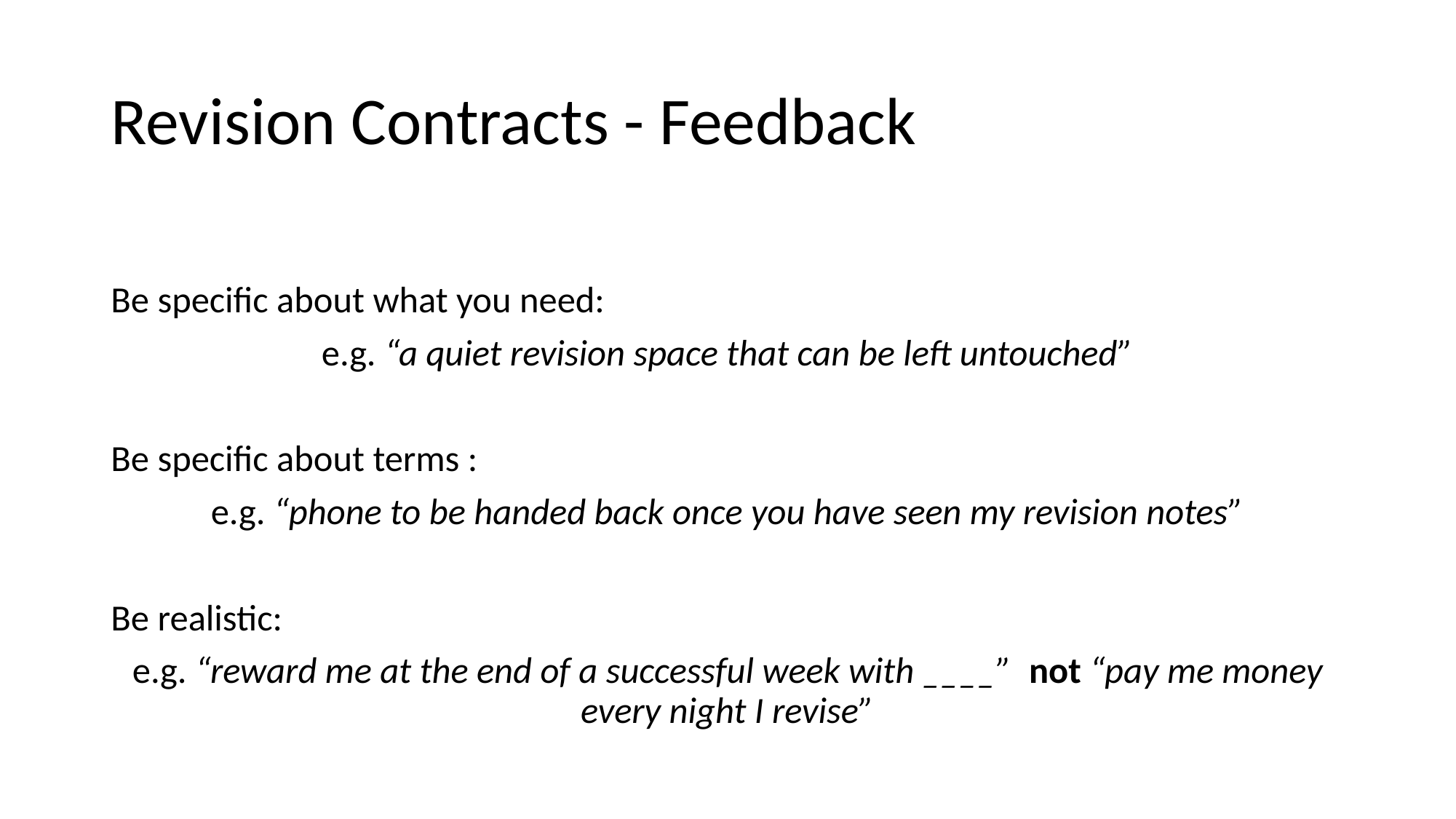

# Revision Contracts - Feedback

Be specific about what you need:
e.g. “a quiet revision space that can be left untouched”

Be specific about terms :
e.g. “phone to be handed back once you have seen my revision notes”

Be realistic:
e.g. “reward me at the end of a successful week with ____”  not “pay me money every night I revise”